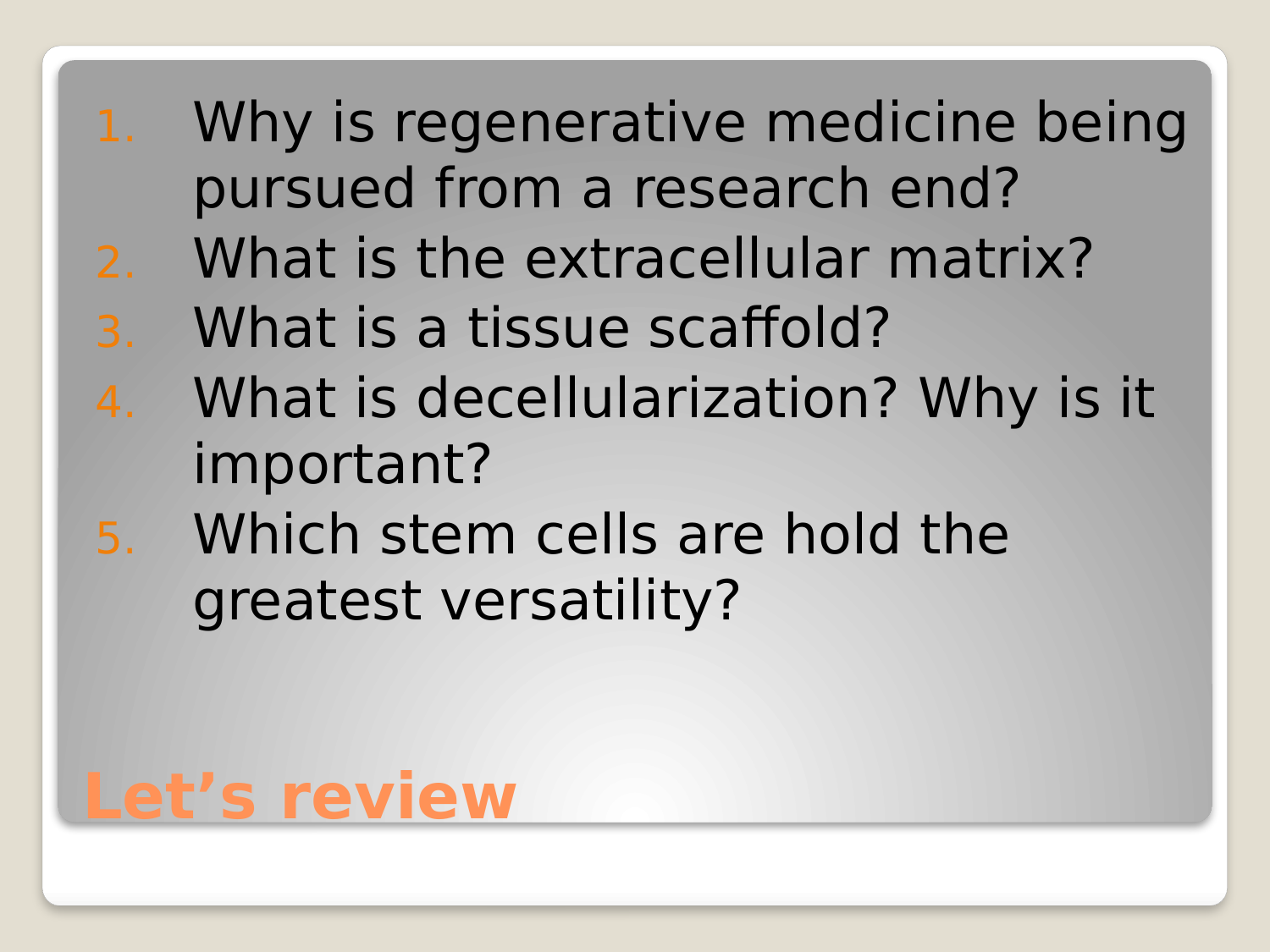

Why is regenerative medicine being pursued from a research end?
What is the extracellular matrix?
What is a tissue scaffold?
What is decellularization? Why is it important?
Which stem cells are hold the greatest versatility?

# Let’s review